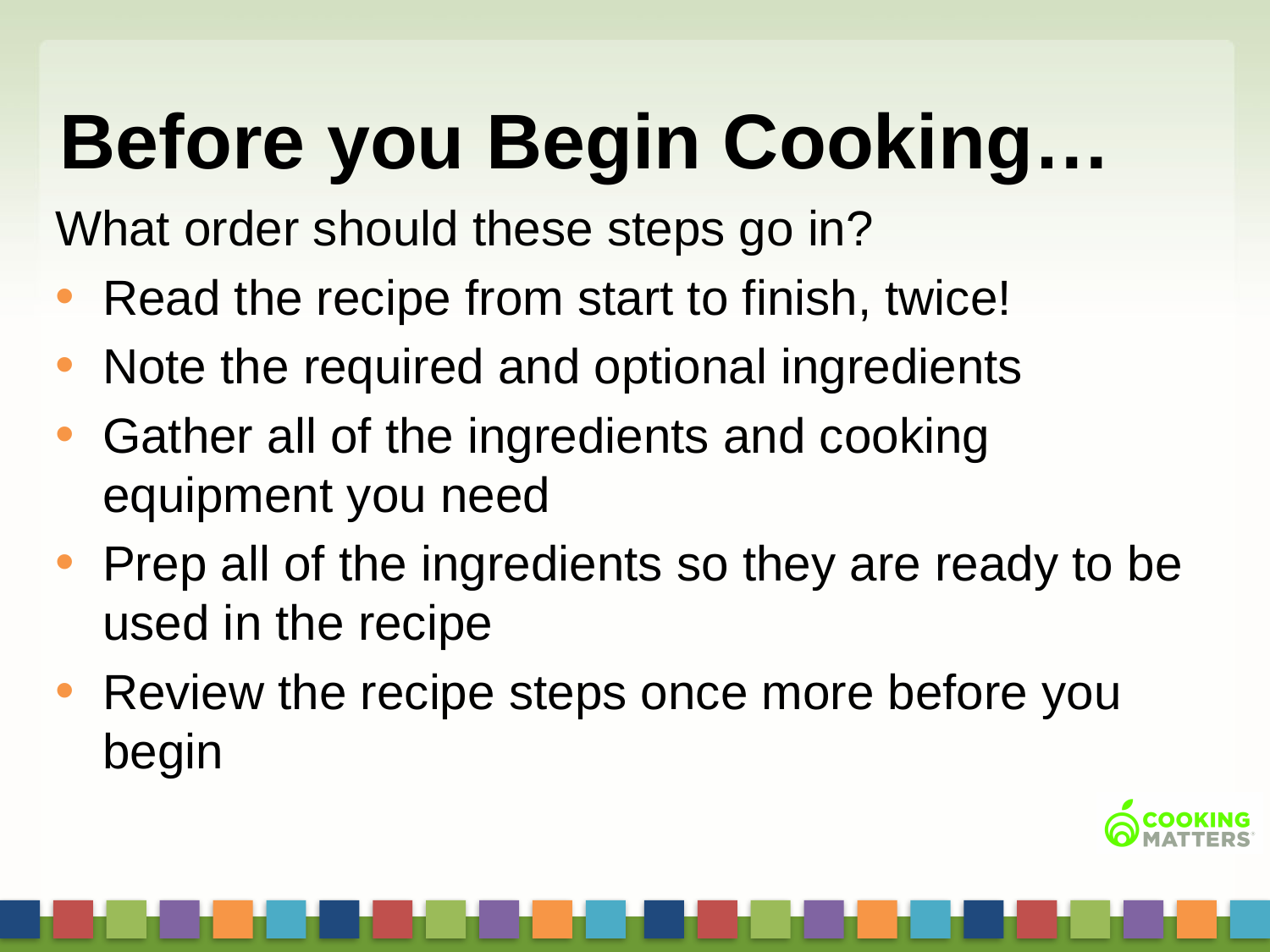

# Before you Begin Cooking…
What order should these steps go in?
Read the recipe from start to finish, twice!
Note the required and optional ingredients
Gather all of the ingredients and cooking equipment you need
Prep all of the ingredients so they are ready to be used in the recipe
Review the recipe steps once more before you begin